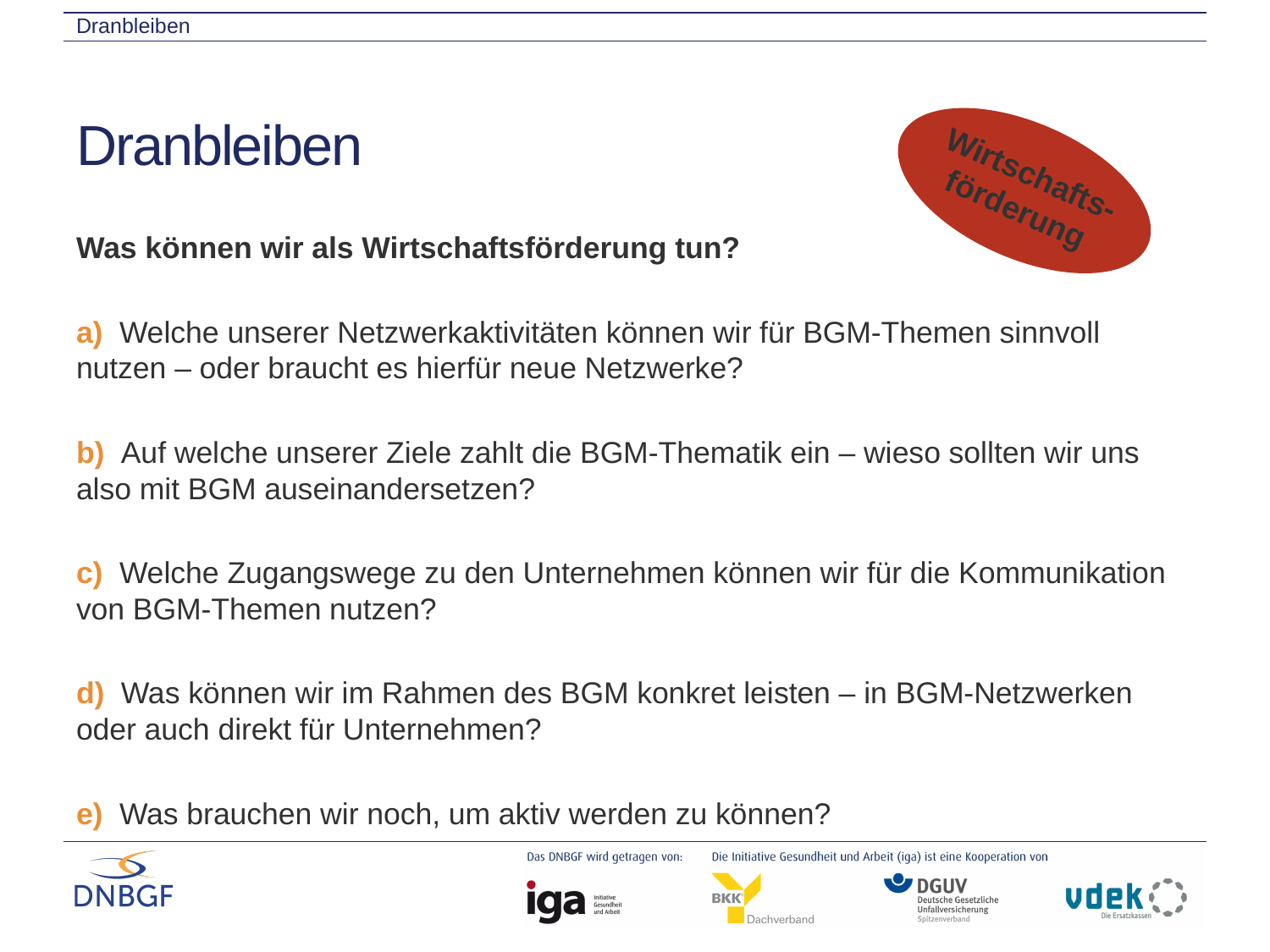

Dranbleiben

# Dranbleiben
Wirtschafts-
förderung
Was können wir als Wirtschaftsförderung tun?

a)  Welche unserer Netzwerkaktivitäten können wir für BGM-Themen sinnvoll nutzen – oder braucht es hierfür neue Netzwerke?

b)  Auf welche unserer Ziele zahlt die BGM-Thematik ein – wieso sollten wir uns also mit BGM auseinandersetzen?

c)  Welche Zugangswege zu den Unternehmen können wir für die Kommunikation von BGM-Themen nutzen?

d)  Was können wir im Rahmen des BGM konkret leisten – in BGM-Netzwerken oder auch direkt für Unternehmen?

e)  Was brauchen wir noch, um aktiv werden zu können?